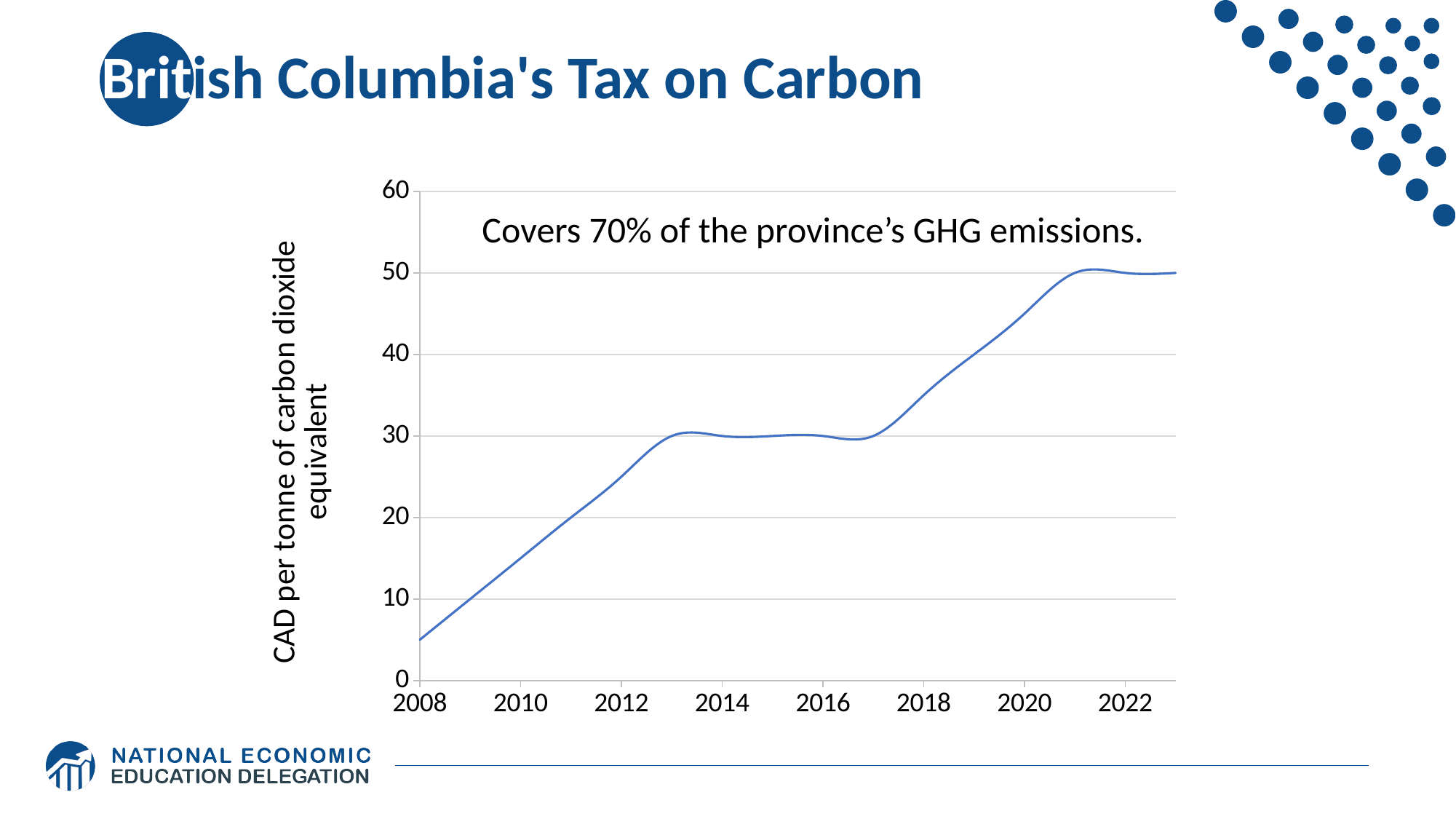

# British Columbia's Tax on Carbon

### Chart

| Category |  |
|---|---|
Covers 70% of the province’s GHG emissions.